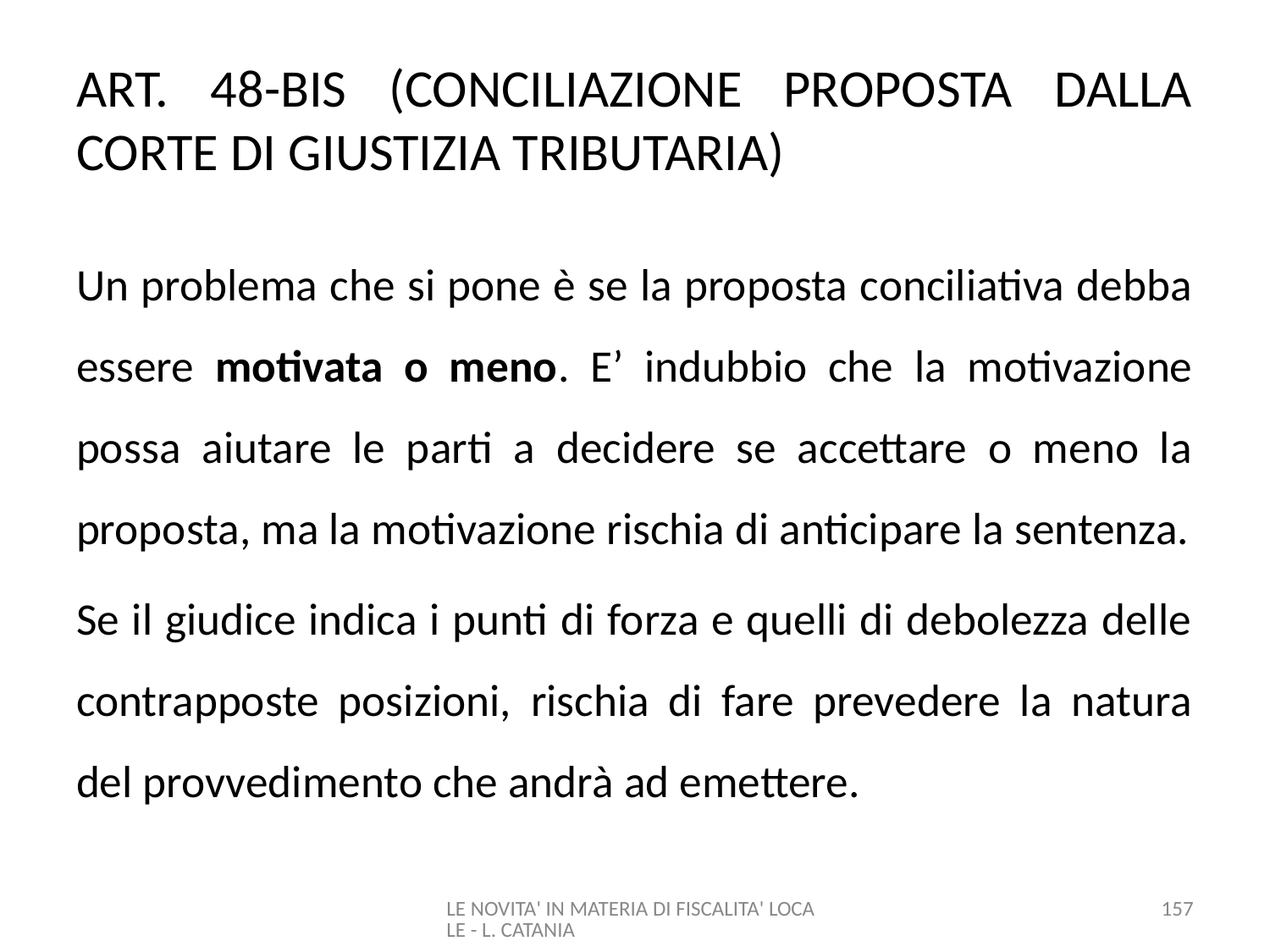

# ART. 48-BIS (CONCILIAZIONE PROPOSTA DALLA CORTE DI GIUSTIZIA TRIBUTARIA)
Un problema che si pone è se la proposta conciliativa debba essere motivata o meno. E’ indubbio che la motivazione possa aiutare le parti a decidere se accettare o meno la proposta, ma la motivazione rischia di anticipare la sentenza.
Se il giudice indica i punti di forza e quelli di debolezza delle contrapposte posizioni, rischia di fare prevedere la natura del provvedimento che andrà ad emettere.
LE NOVITA' IN MATERIA DI FISCALITA' LOCALE - L. CATANIA
157